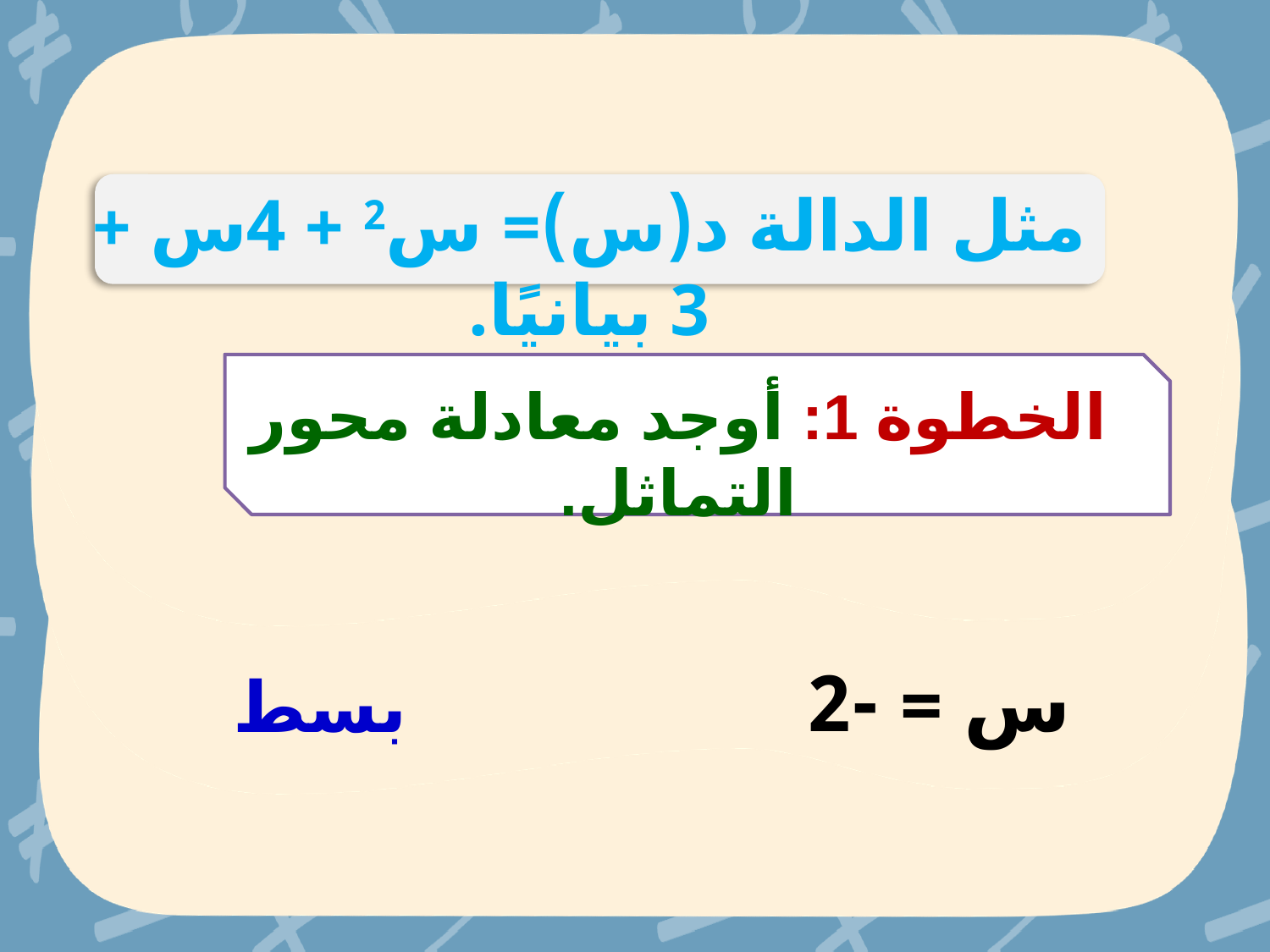

مثل الدالة د(س)= س2 + 4س + 3 بيانيًا.

الخطوة 1: أوجد معادلة محور التماثل.
س = -2
بسط